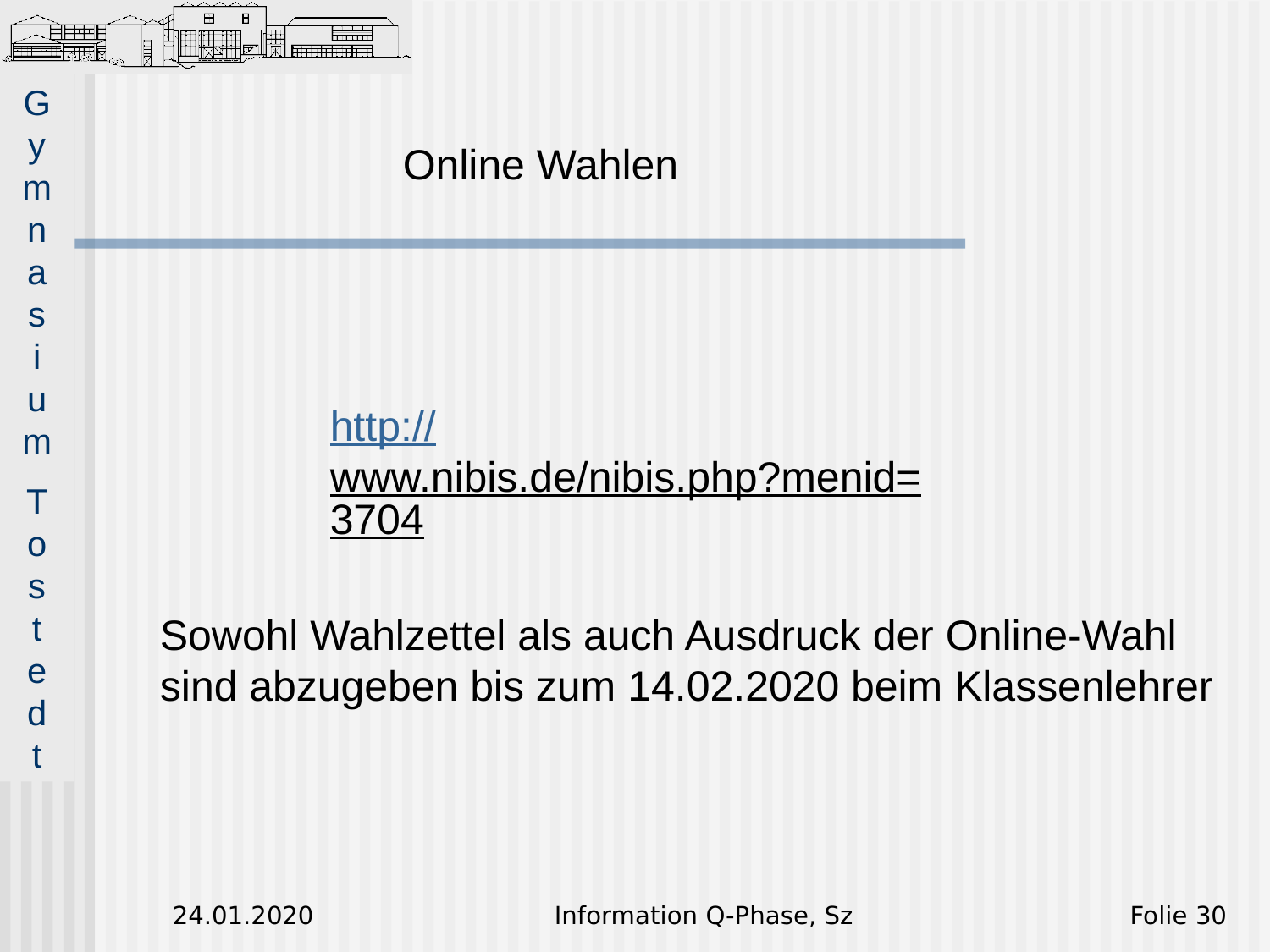

Online Wahlen
http://www.nibis.de/nibis.php?menid=3704
Sowohl Wahlzettel als auch Ausdruck der Online-Wahl
sind abzugeben bis zum 14.02.2020 beim Klassenlehrer
24.01.2020
Information Q-Phase, Sz
Folie 30